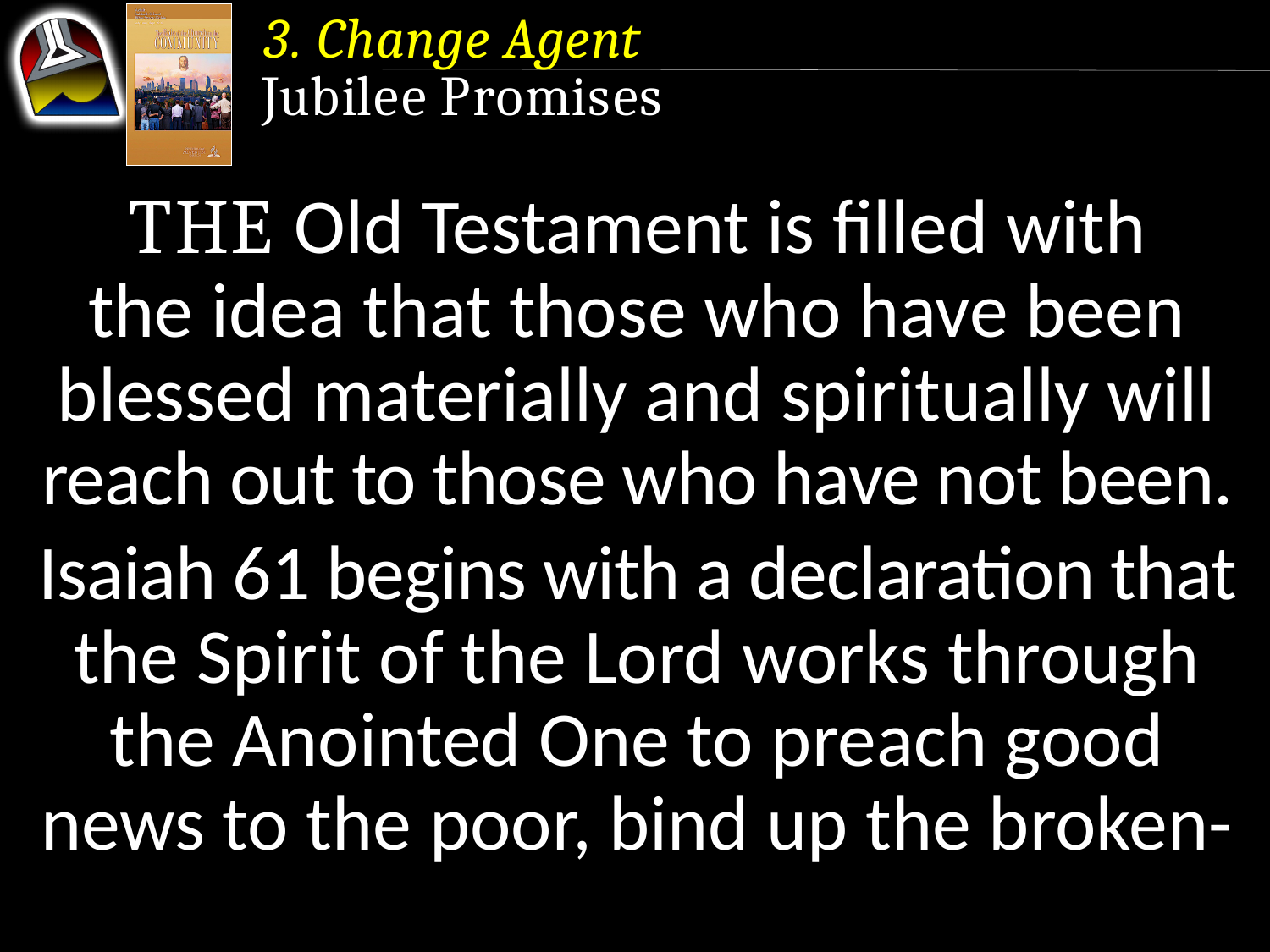

3. Change Agent
Jubilee Promises
The Old Testament is filled with
the idea that those who have been blessed materially and spiritually will reach out to those who have not been.
Isaiah 61 begins with a declaration that the Spirit of the Lord works through the Anointed One to preach good
news to the poor, bind up the broken-